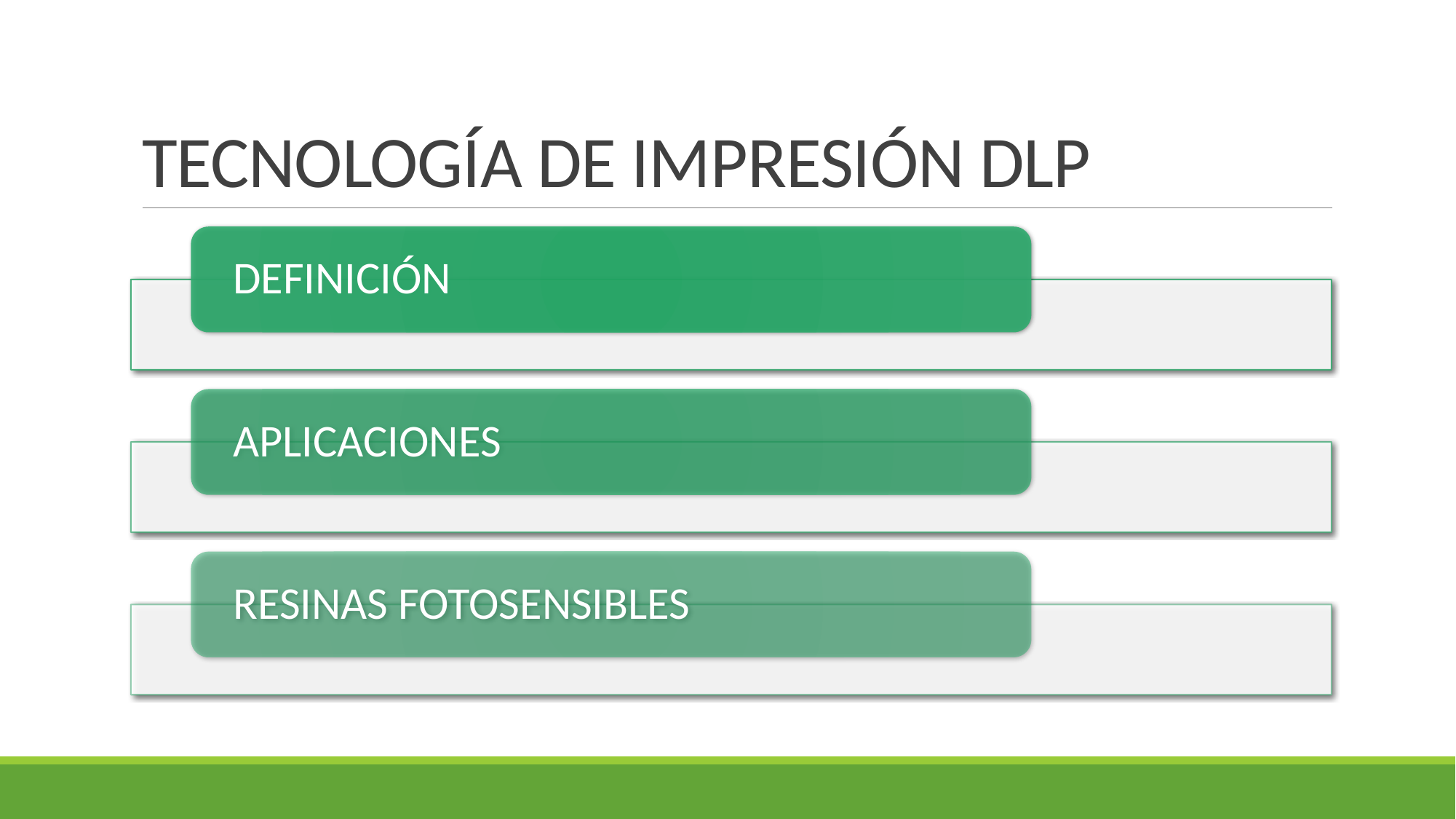

# TECNOLOGÍA DE IMPRESIÓN DLP
DEFINICIÓN
APLICACIONES
RESINAS FOTOSENSIBLES